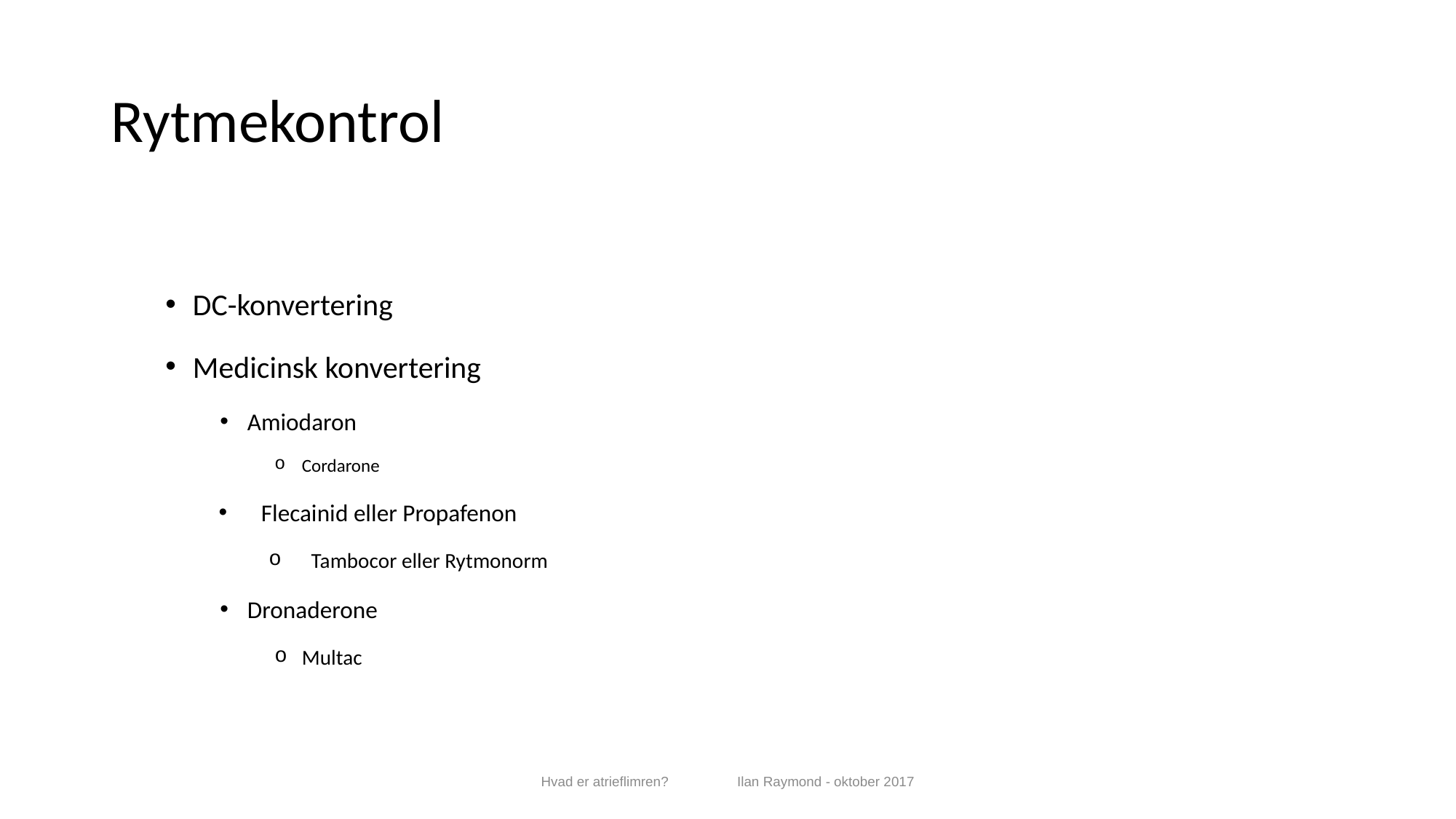

# Rytmekontrol
DC-konvertering
Medicinsk konvertering
Amiodaron
Cordarone
Flecainid eller Propafenon
Tambocor eller Rytmonorm
Dronaderone
Multac
Hvad er atrieflimren?                  Ilan Raymond - oktober 2017